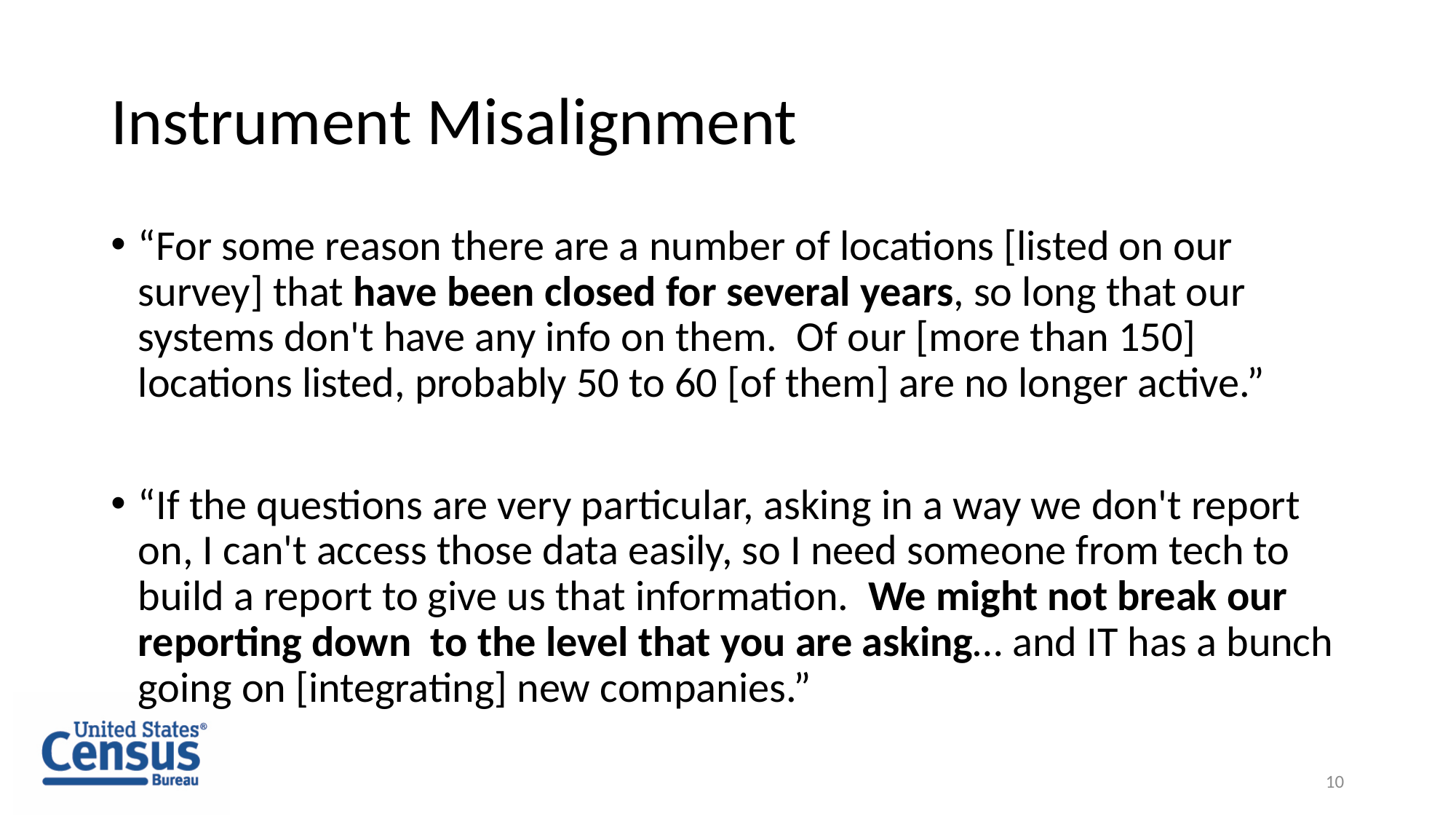

# Instrument Misalignment
“For some reason there are a number of locations [listed on our survey] that have been closed for several years, so long that our systems don't have any info on them.  Of our [more than 150] locations listed, probably 50 to 60 [of them] are no longer active.”

“If the questions are very particular, asking in a way we don't report on, I can't access those data easily, so I need someone from tech to build a report to give us that information.  We might not break our reporting down  to the level that you are asking… and IT has a bunch going on [integrating] new companies.”

10